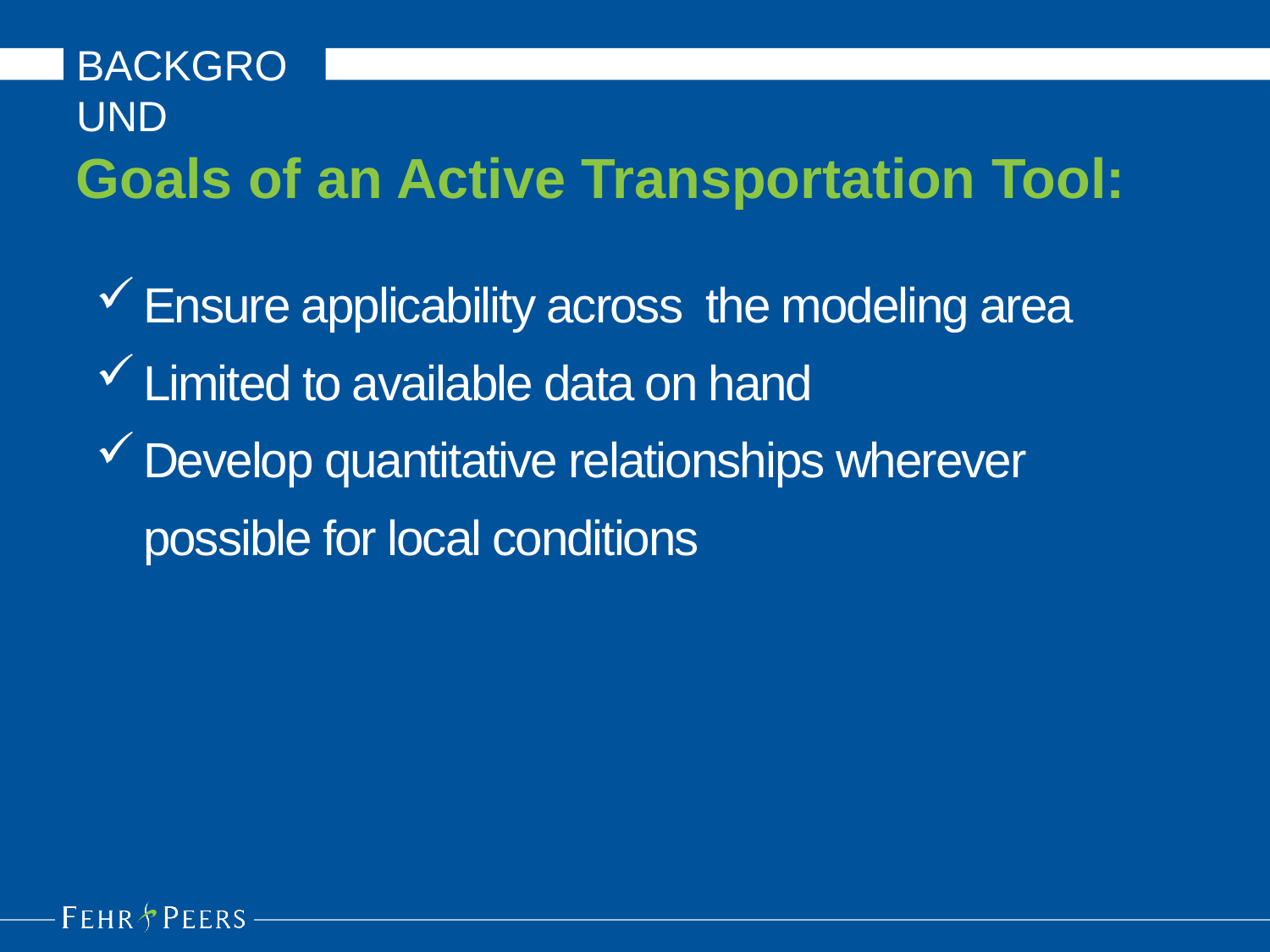

BACKGROUND
Goals of an Active Transportation Tool:

Ensure applicability across  the modeling area
Limited to available data on hand
Develop quantitative relationships wherever possible for local conditions